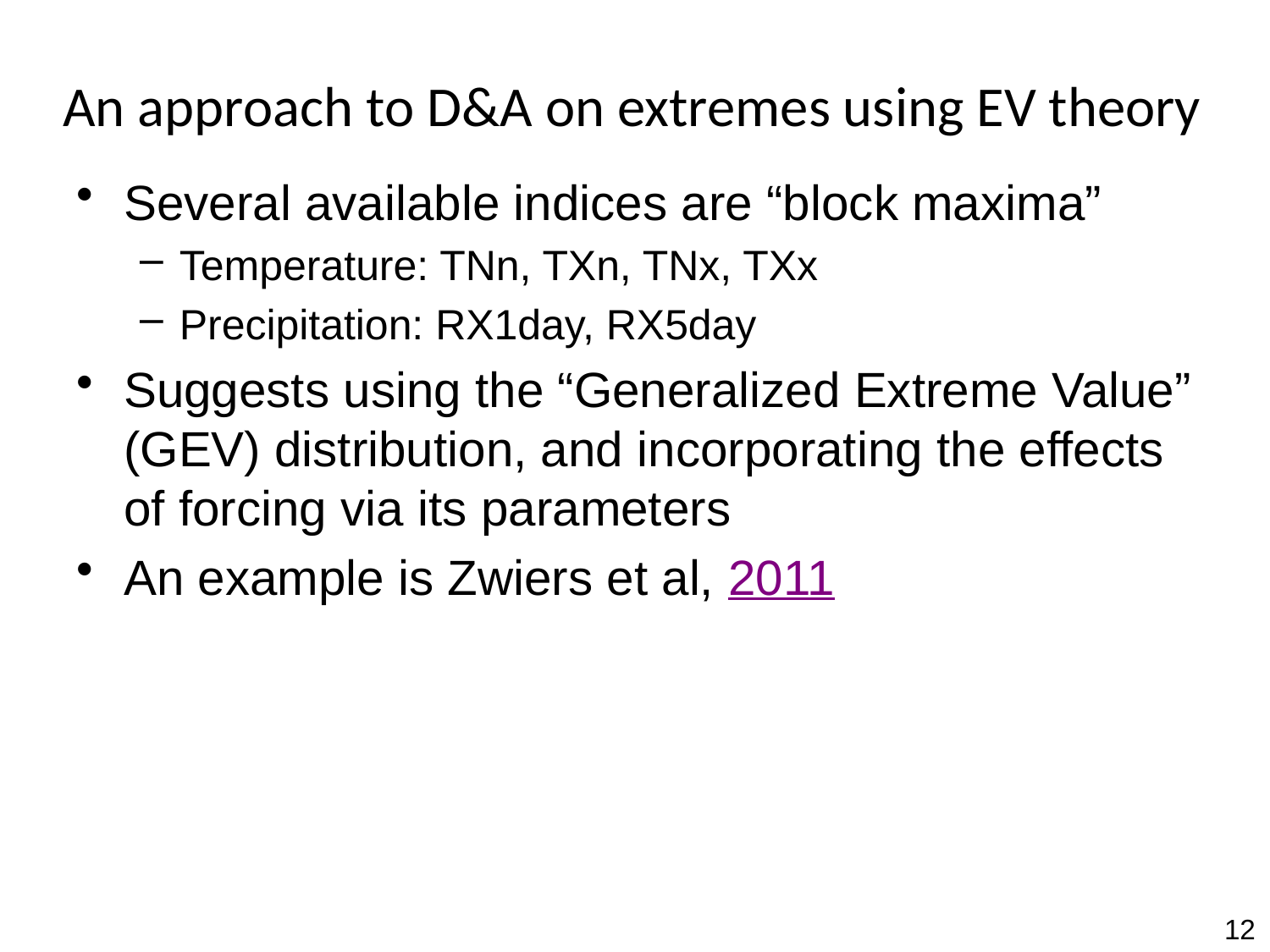

# An approach to D&A on extremes using EV theory

Several available indices are “block maxima”
Temperature: TNn, TXn, TNx, TXx
Precipitation: RX1day, RX5day
Suggests using the “Generalized Extreme Value” (GEV) distribution, and incorporating the effects of forcing via its parameters
An example is Zwiers et al, 2011